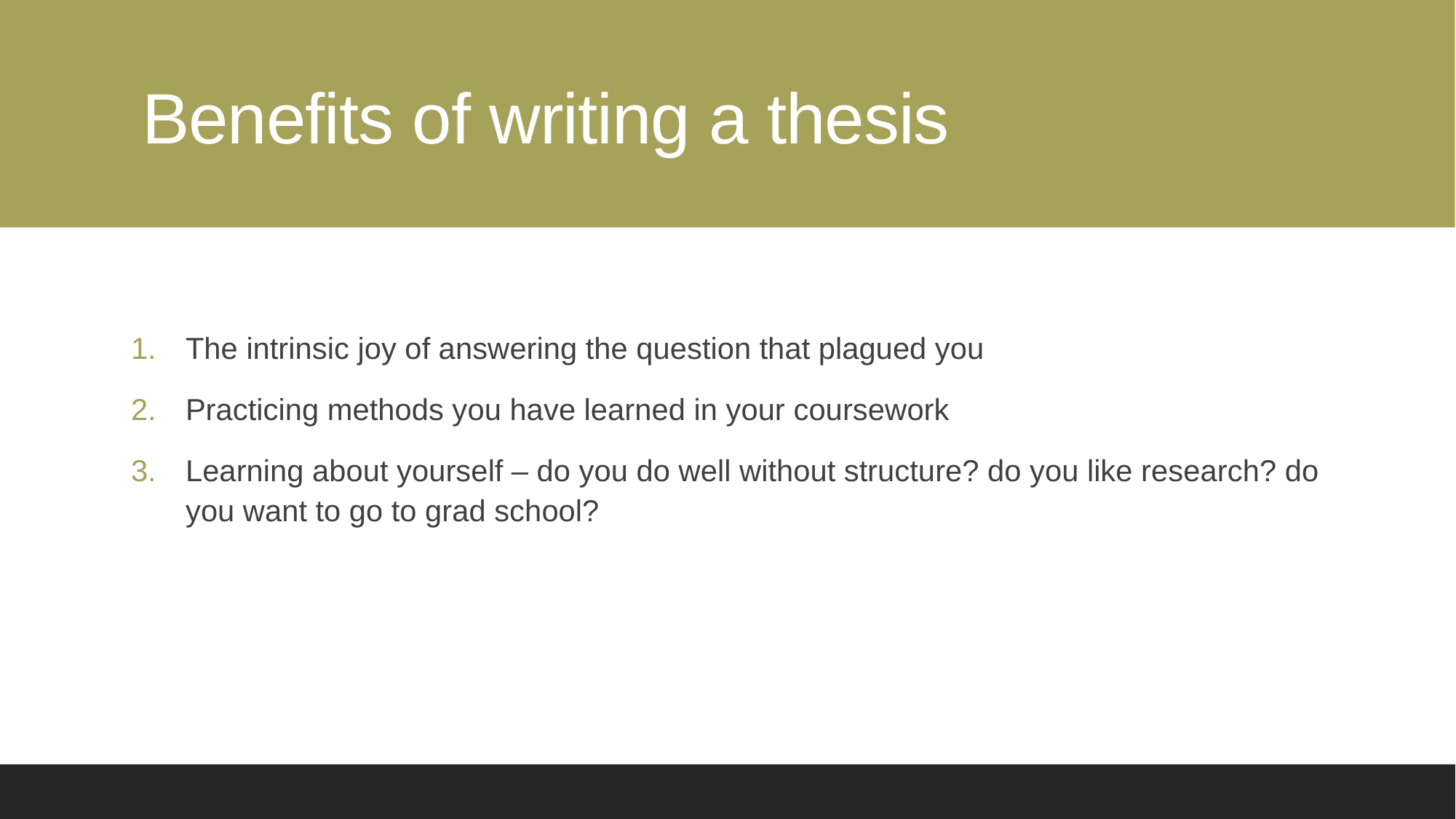

# Benefits of writing a thesis
The intrinsic joy of answering the question that plagued you
Practicing methods you have learned in your coursework
Learning about yourself – do you do well without structure? do you like research? do you want to go to grad school?